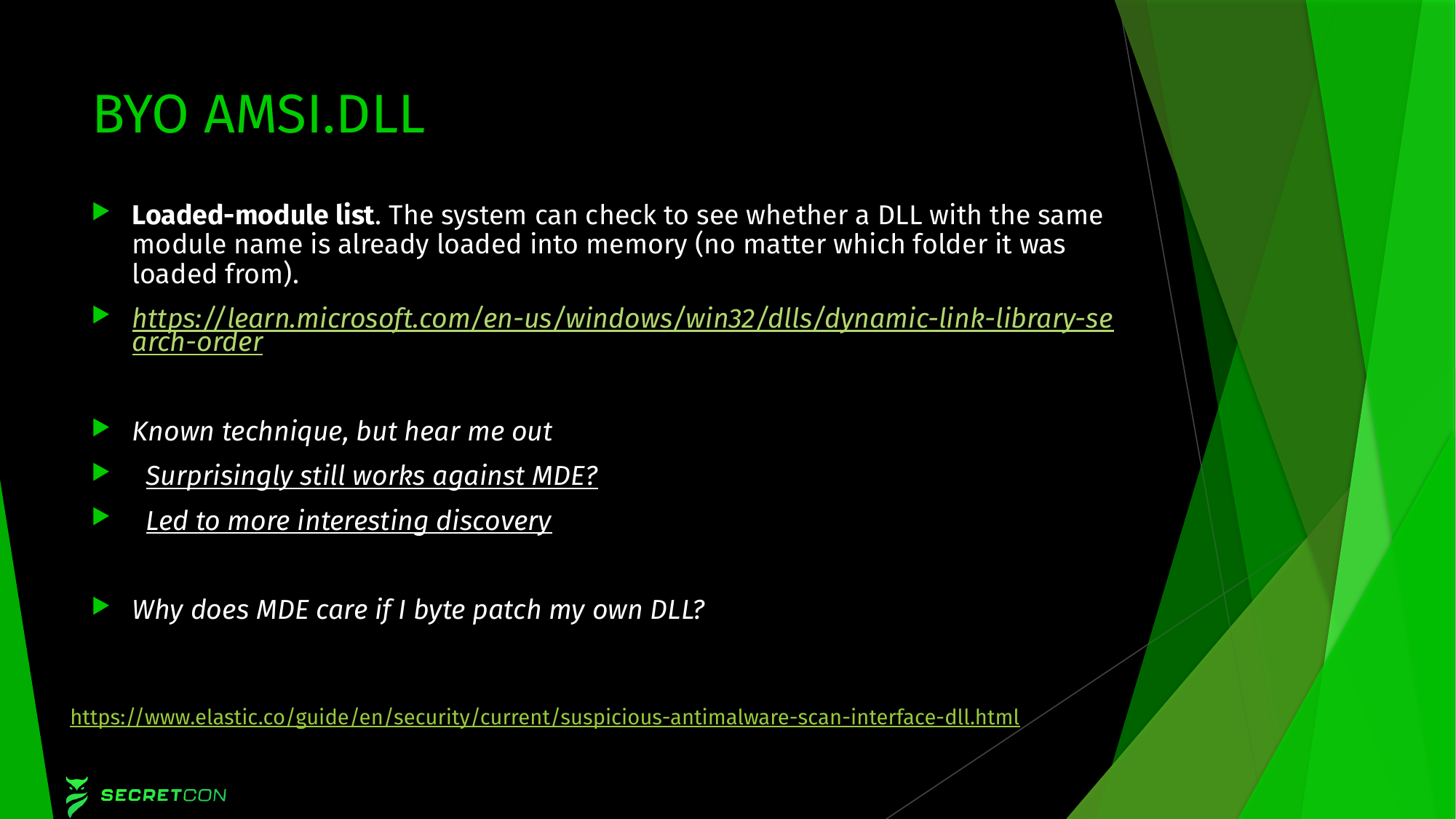

# BYO AMSI.DLL
Loaded-module list. The system can check to see whether a DLL with the same module name is already loaded into memory (no matter which folder it was loaded from).
https://learn.microsoft.com/en-us/windows/win32/dlls/dynamic-link-library-search-order

Known technique, but hear me out
Surprisingly still works against MDE?
Led to more interesting discovery

Why does MDE care if I byte patch my own DLL?

https://www.elastic.co/guide/en/security/current/suspicious-antimalware-scan-interface-dll.html